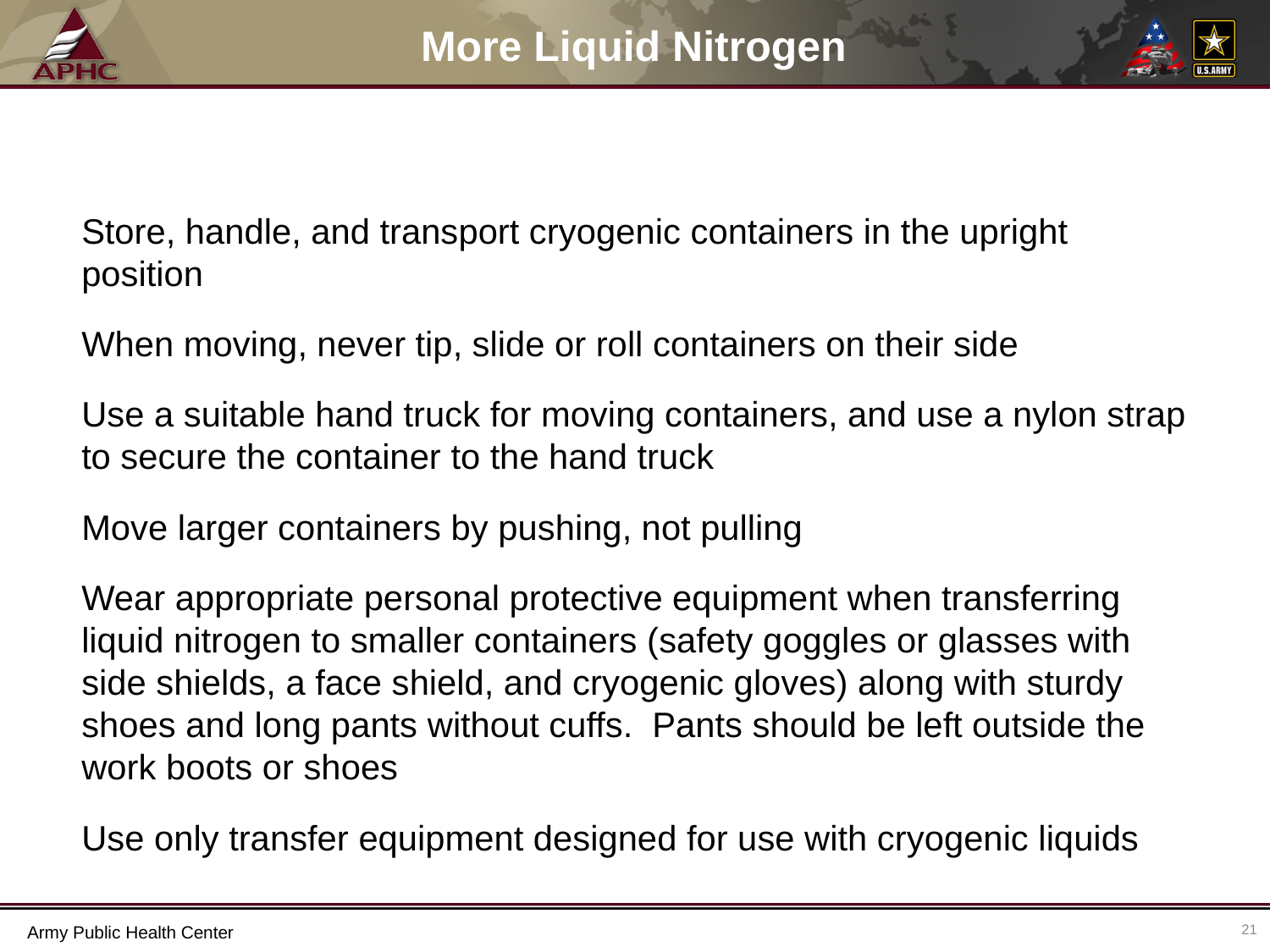

# More Liquid Nitrogen
Store, handle, and transport cryogenic containers in the upright position
When moving, never tip, slide or roll containers on their side
Use a suitable hand truck for moving containers, and use a nylon strap to secure the container to the hand truck
Move larger containers by pushing, not pulling
Wear appropriate personal protective equipment when transferring liquid nitrogen to smaller containers (safety goggles or glasses with side shields, a face shield, and cryogenic gloves) along with sturdy shoes and long pants without cuffs.  Pants should be left outside the work boots or shoes
Use only transfer equipment designed for use with cryogenic liquids

21